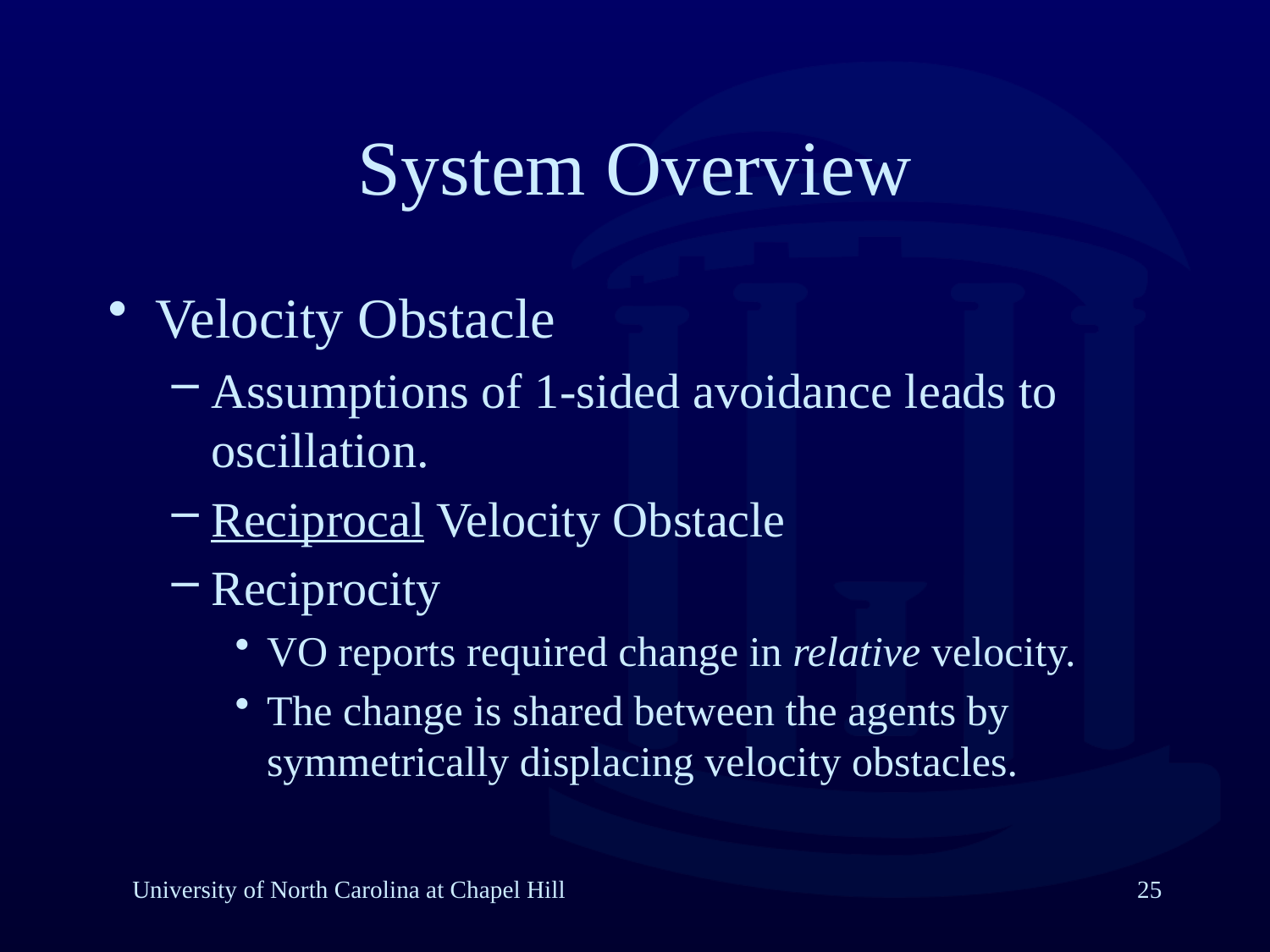

Velocity Obstacle
Assumptions of 1-sided avoidance leads to oscillation.
Reciprocal Velocity Obstacle
Reciprocity
VO reports required change in relative velocity.
The change is shared between the agents by symmetrically displacing velocity obstacles.
System Overview
University of North Carolina at Chapel Hill
25